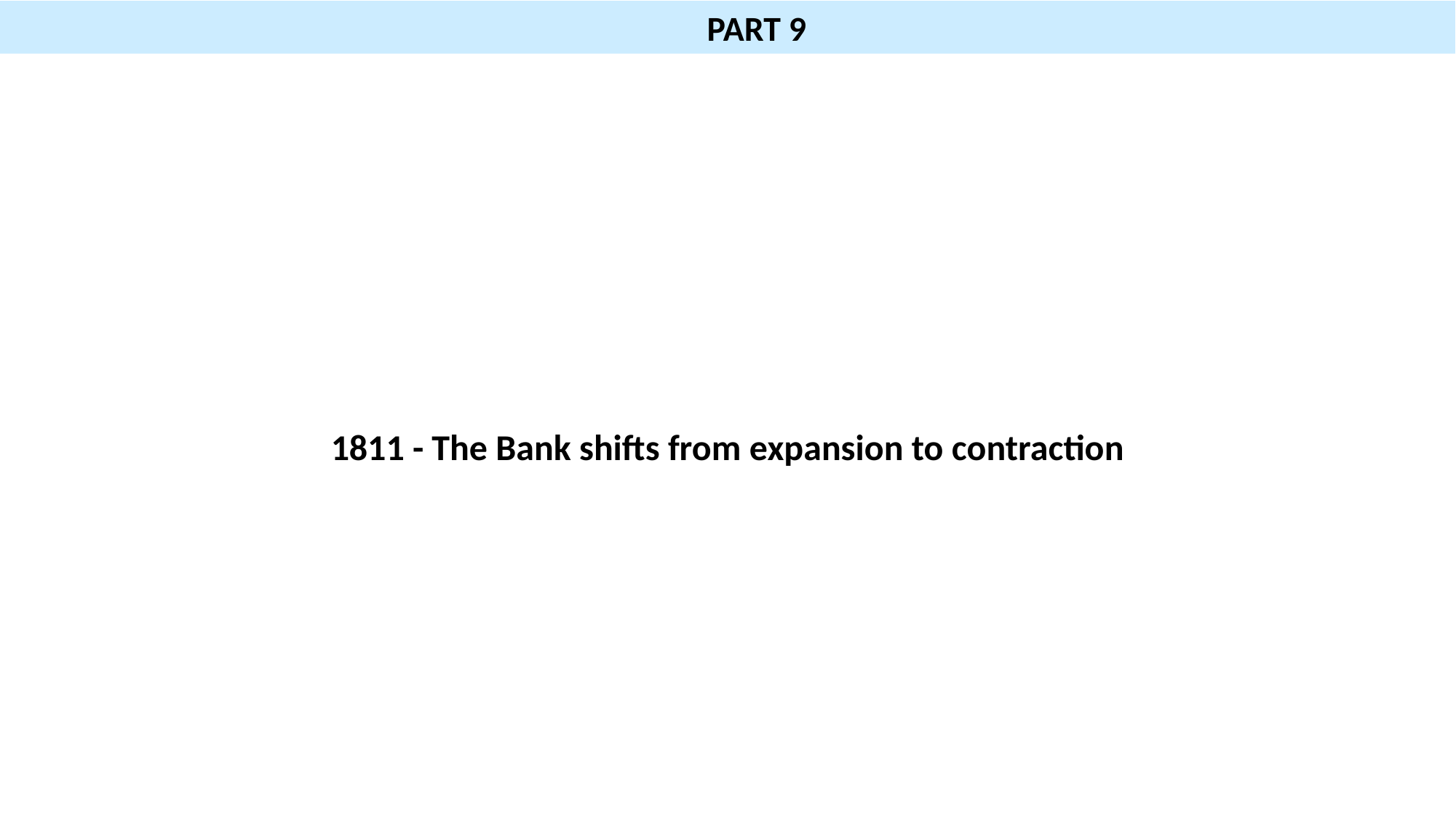

# PART 9

1811 - The Bank shifts from expansion to contraction